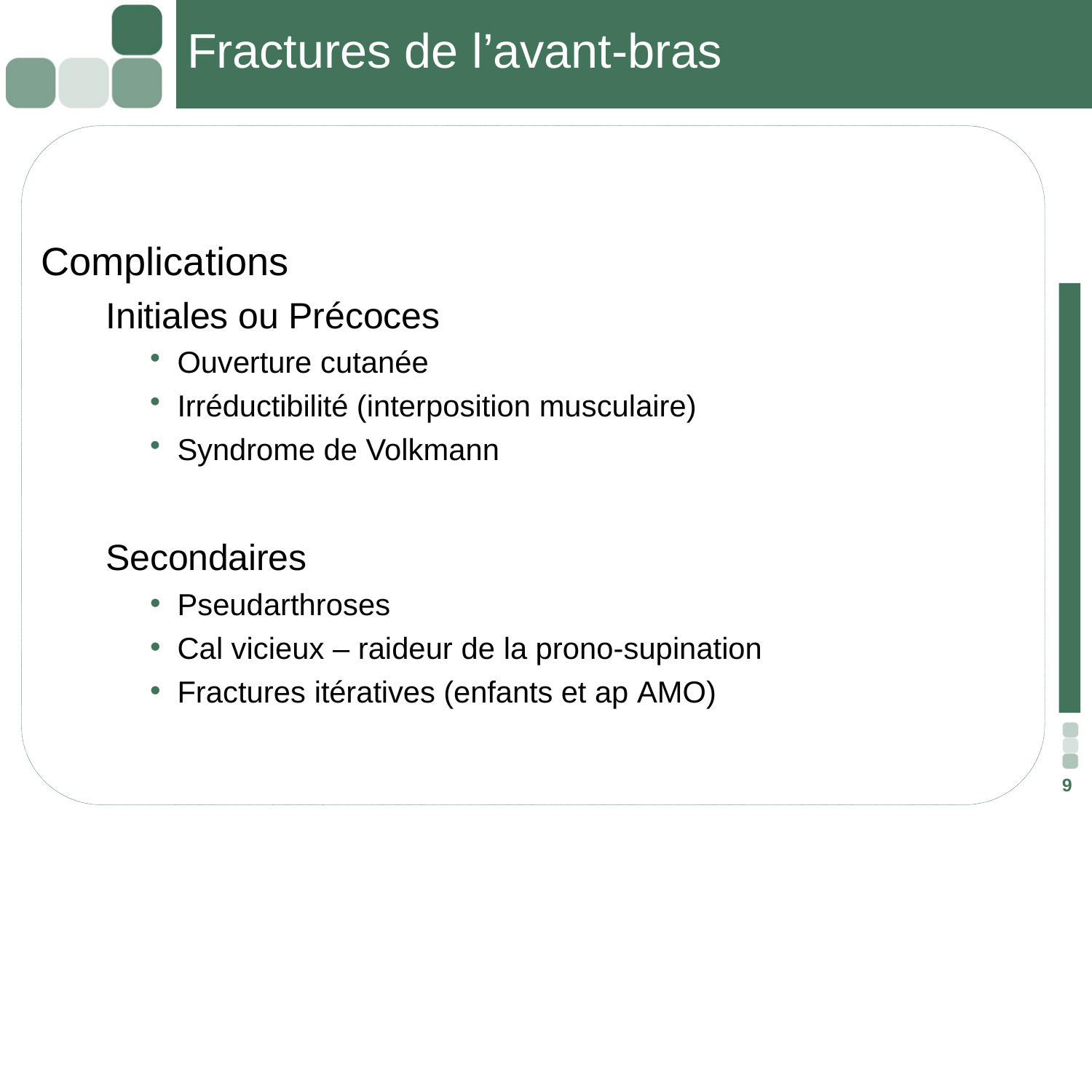

# Fractures de l’avant-bras
Complications
 Initiales ou Précoces
Ouverture cutanée
Irréductibilité (interposition musculaire)
Syndrome de Volkmann

 Secondaires
Pseudarthroses
Cal vicieux – raideur de la prono-supination
Fractures itératives (enfants et ap AMO)

9